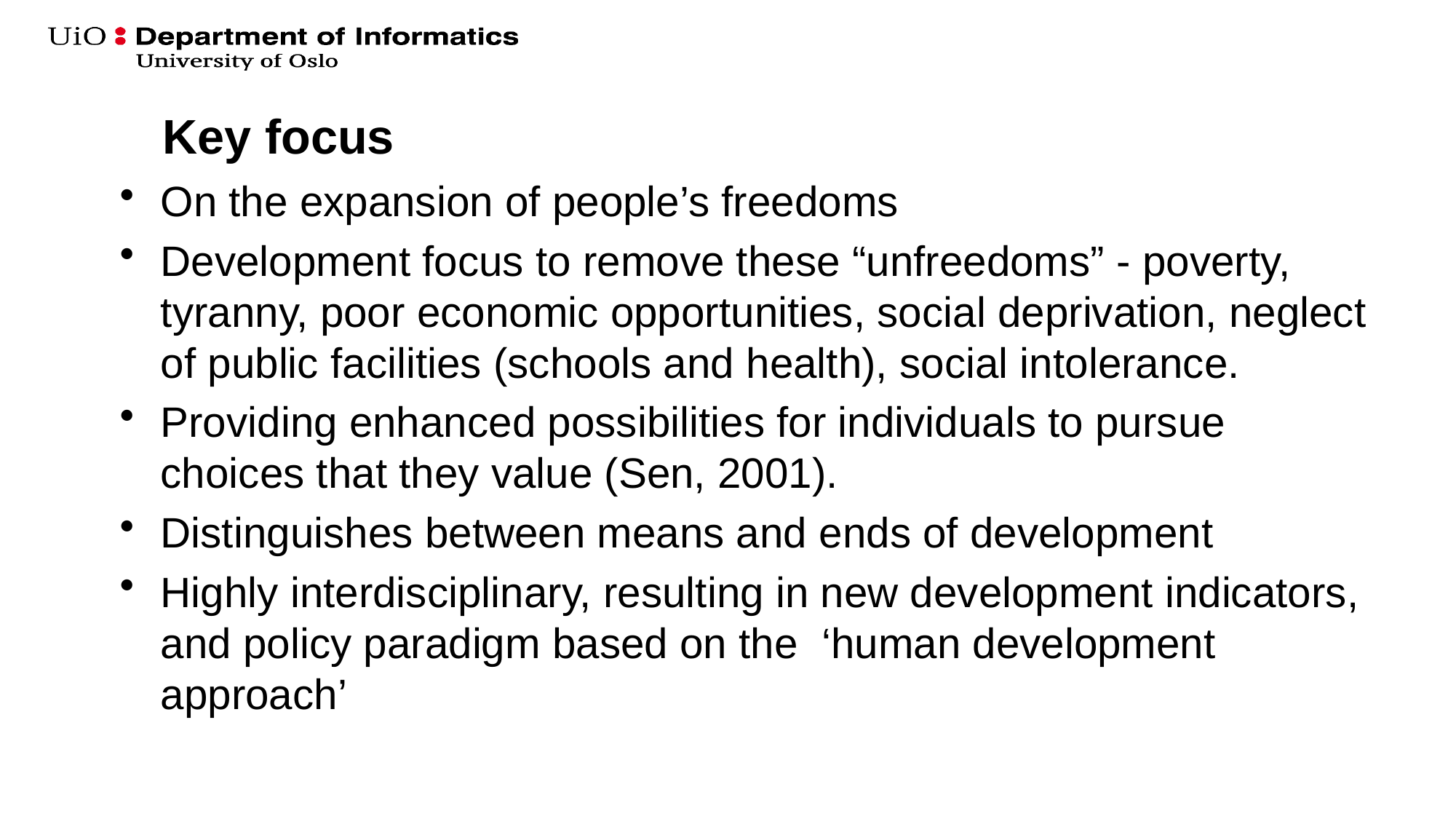

# Key focus
On the expansion of people’s freedoms
Development focus to remove these “unfreedoms” - poverty, tyranny, poor economic opportunities, social deprivation, neglect of public facilities (schools and health), social intolerance.
Providing enhanced possibilities for individuals to pursue choices that they value (Sen, 2001).
Distinguishes between means and ends of development
Highly interdisciplinary, resulting in new development indicators, and policy paradigm based on the  ‘human development approach’